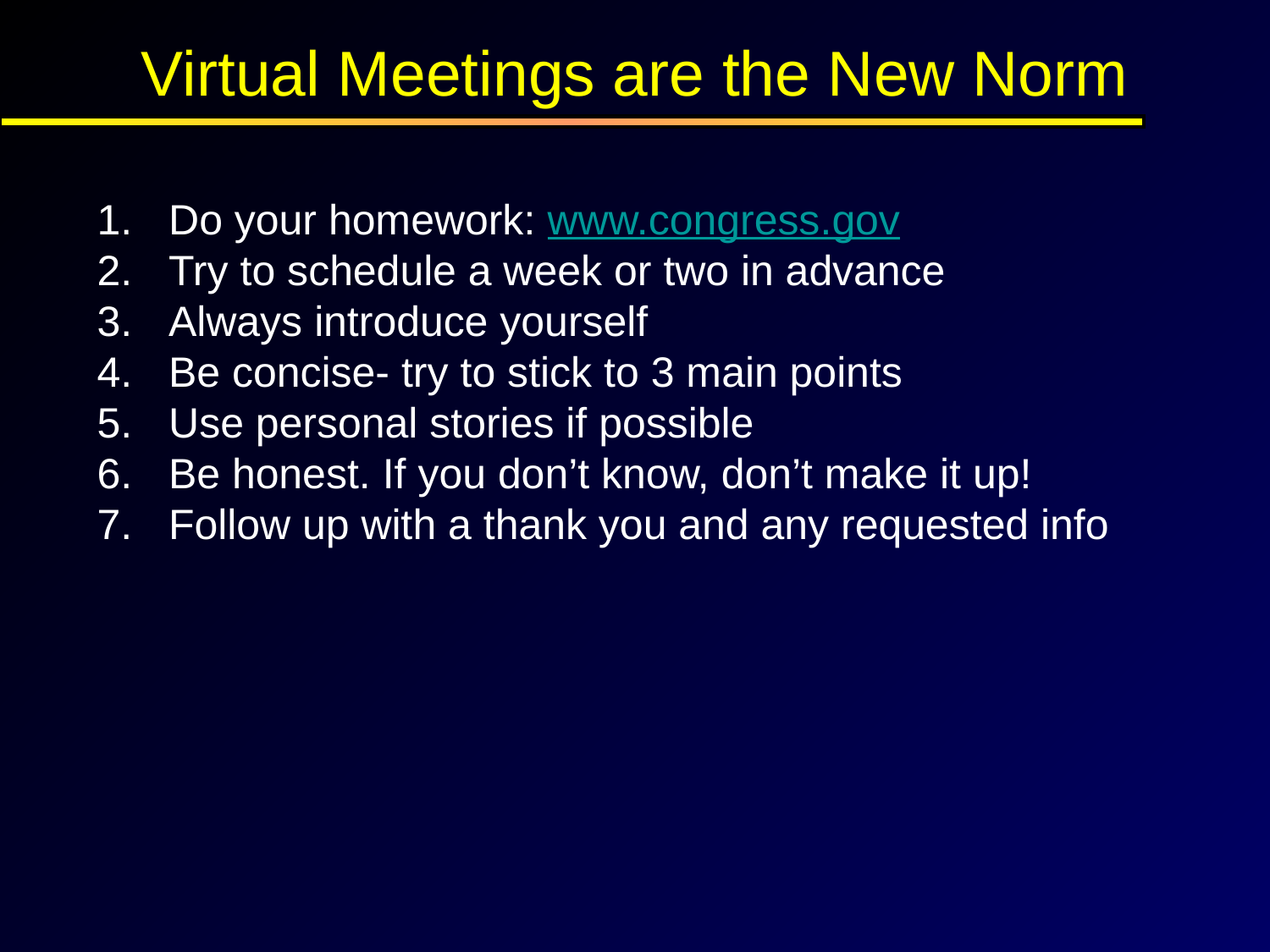

Virtual Meetings are the New Norm

Do your homework: www.congress.gov
Try to schedule a week or two in advance
Always introduce yourself
Be concise- try to stick to 3 main points
Use personal stories if possible
Be honest. If you don’t know, don’t make it up!
Follow up with a thank you and any requested info